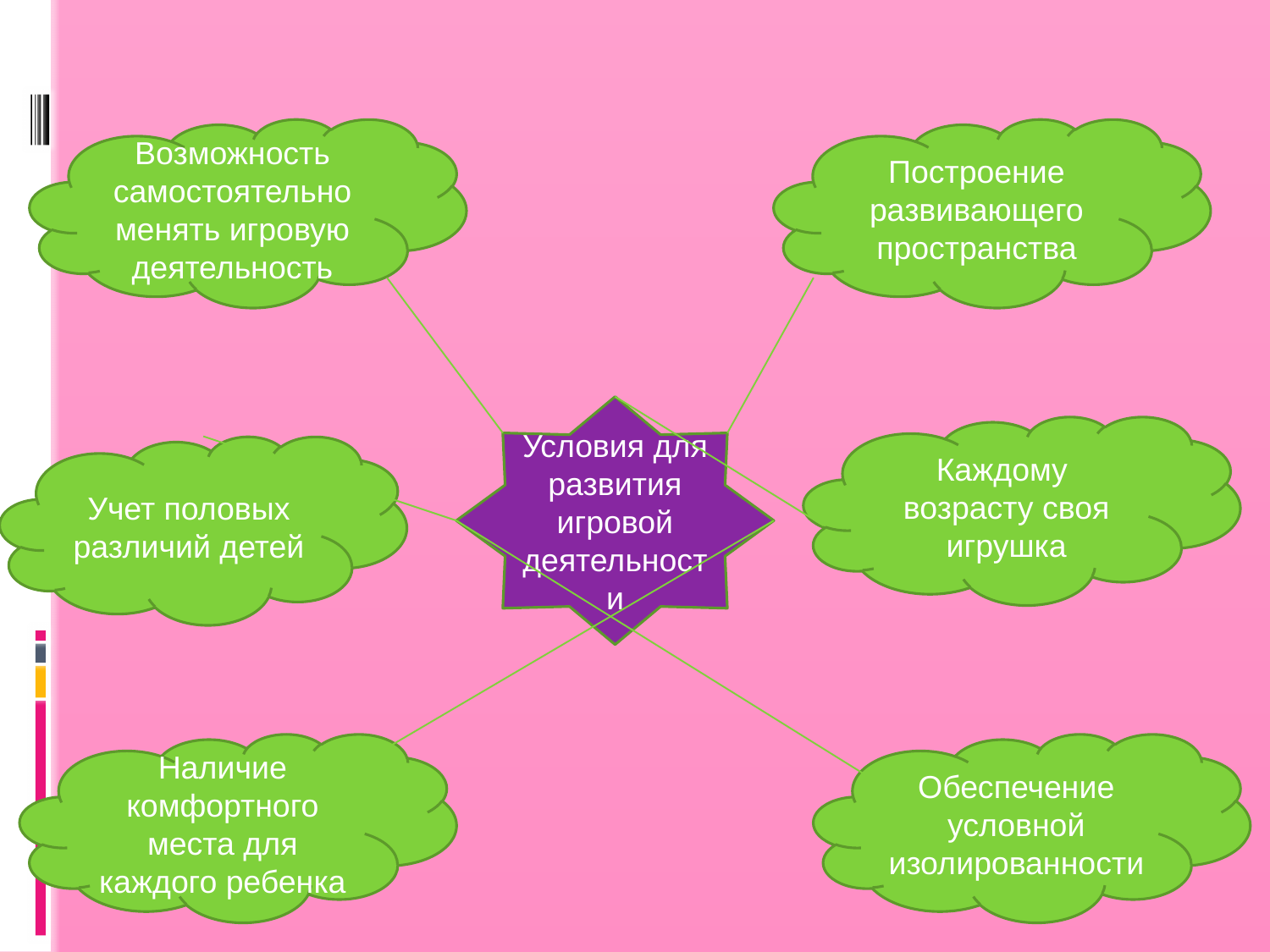

#
Возможность самостоятельно менять игровую деятельность
Построение развивающего пространства

Условия для развития игровой деятельности
Каждому  возрасту своя игрушка
Учет половых различий детей
Наличие комфортного места для каждого ребенка
Обеспечение условной изолированности